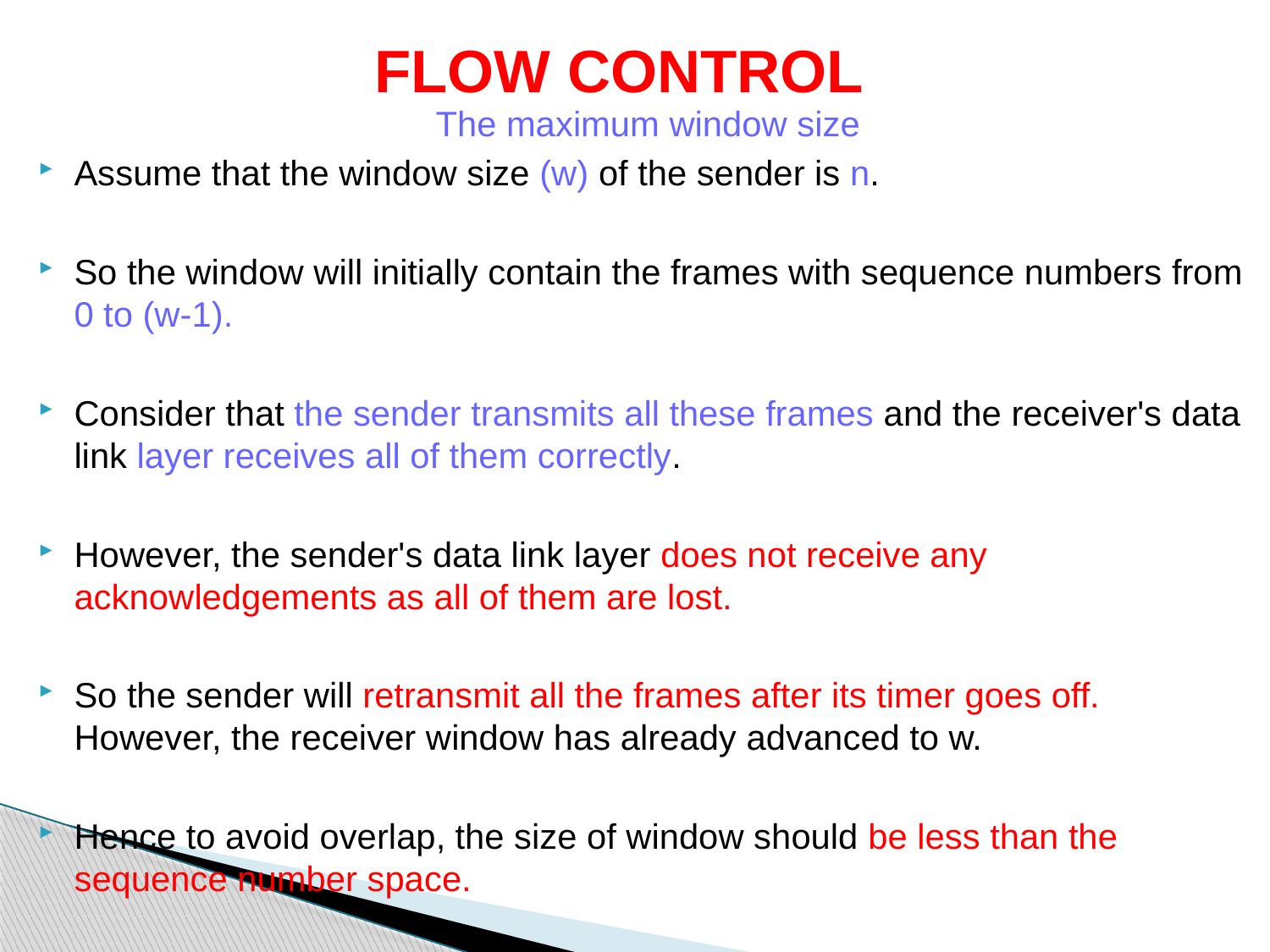

# FLOW CONTROL
The maximum window size
Assume that the window size (w) of the sender is n.

So the window will initially contain the frames with sequence numbers from 0 to (w-1).

Consider that the sender transmits all these frames and the receiver's data link layer receives all of them correctly.

However, the sender's data link layer does not receive any acknowledgements as all of them are lost.

So the sender will retransmit all the frames after its timer goes off. However, the receiver window has already advanced to w.

Hence to avoid overlap, the size of window should be less than the sequence number space.